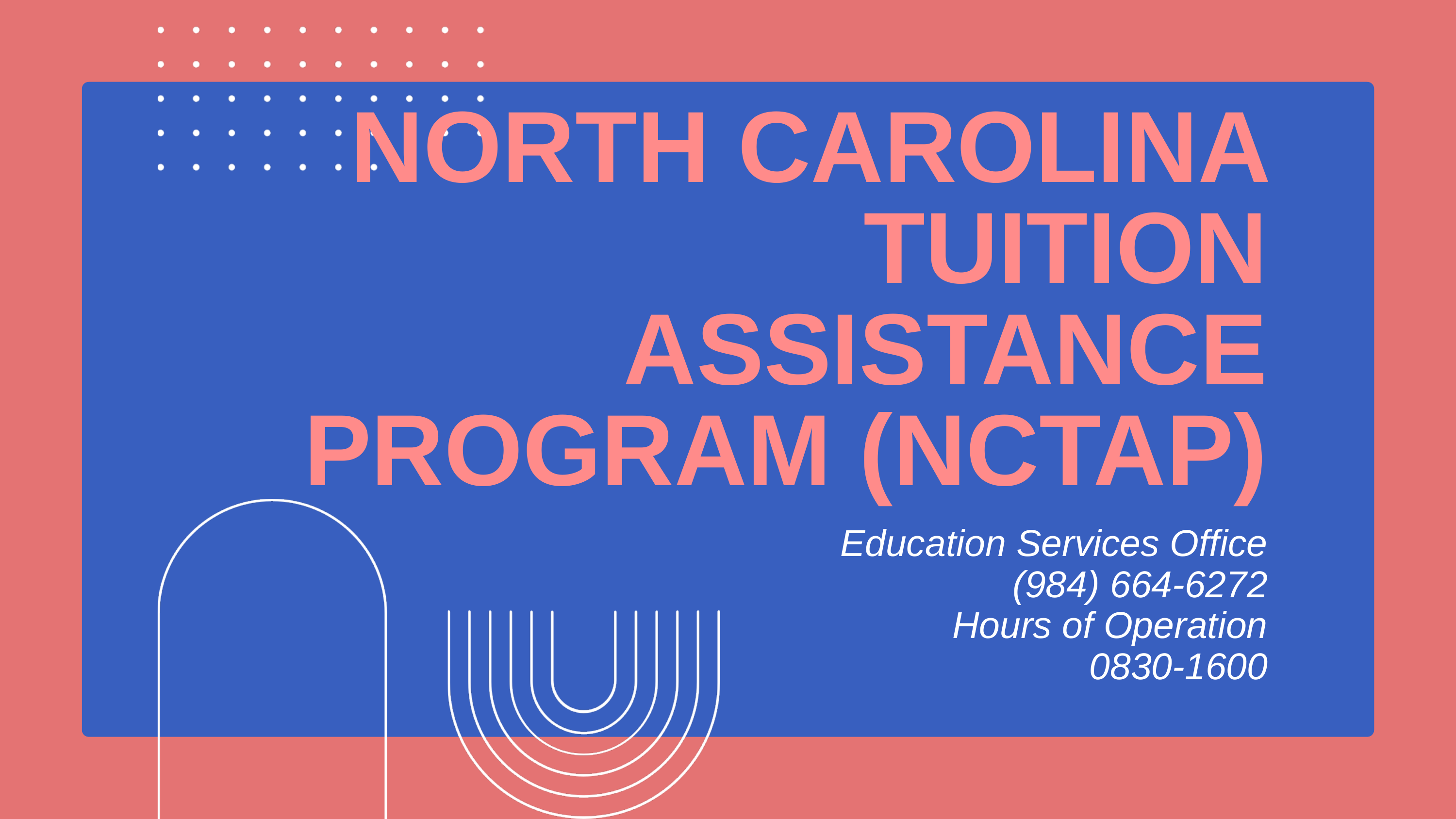

NORTH CAROLINA TUITION ASSISTANCE PROGRAM (NCTAP)

Education Services Office
(984) 664-6272
Hours of Operation
0830-1600